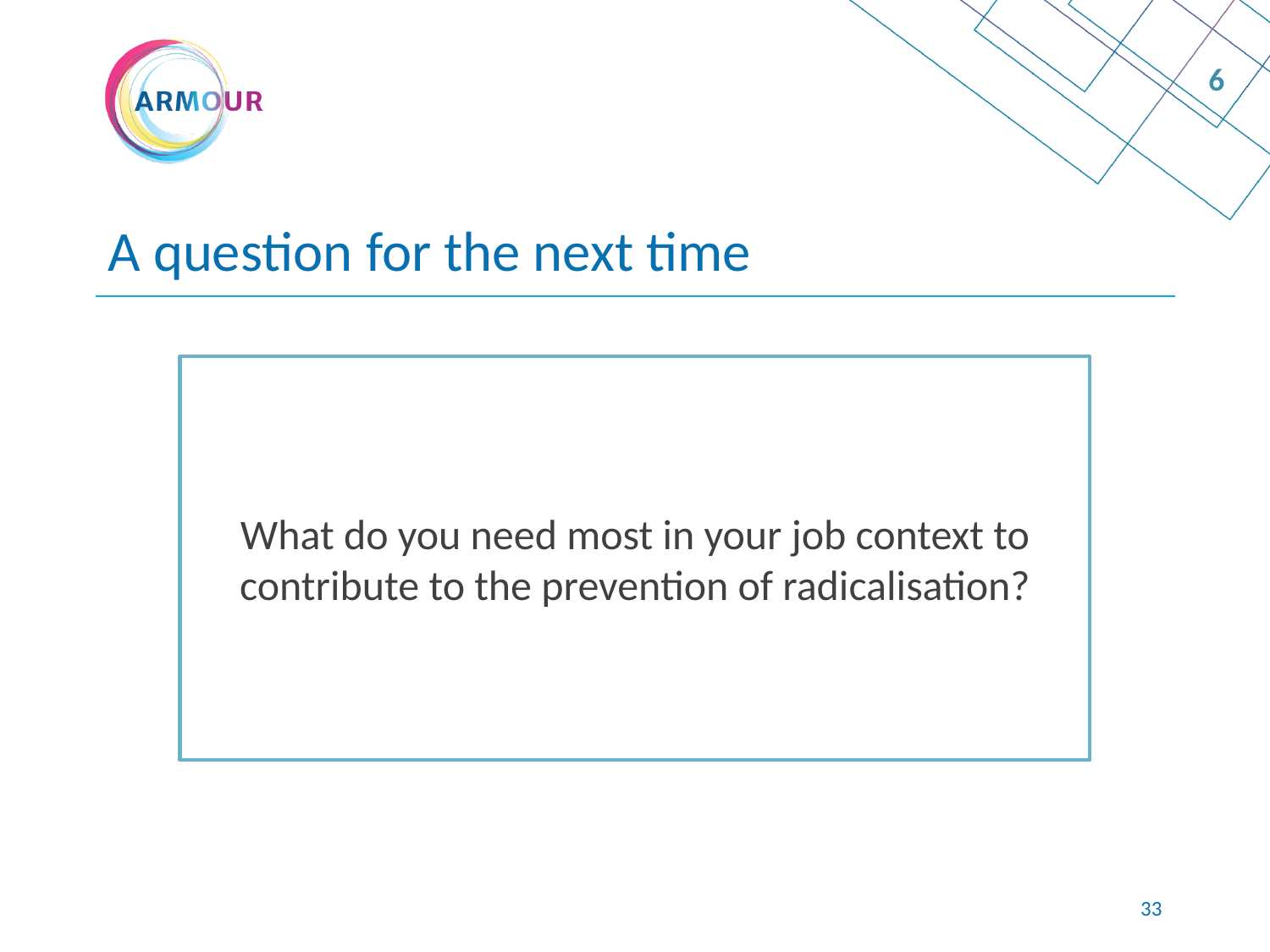

6
# А question for the next time
What do you need most in your job context to contribute to the prevention of radicalisation?
33